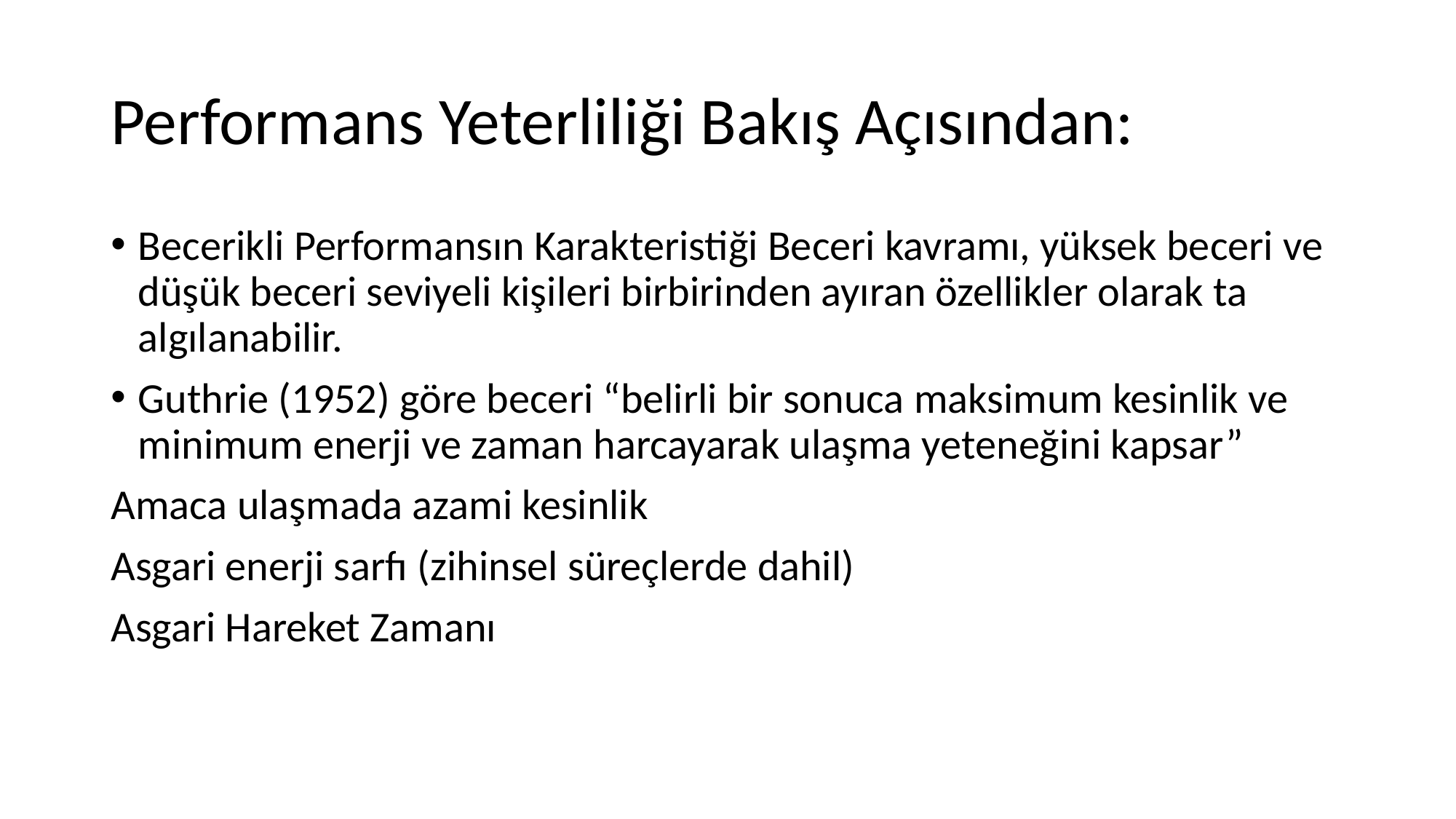

# Performans Yeterliliği Bakış Açısından:
Becerikli Performansın Karakteristiği Beceri kavramı, yüksek beceri ve düşük beceri seviyeli kişileri birbirinden ayıran özellikler olarak ta algılanabilir.
Guthrie (1952) göre beceri “belirli bir sonuca maksimum kesinlik ve minimum enerji ve zaman harcayarak ulaşma yeteneğini kapsar”
Amaca ulaşmada azami kesinlik
Asgari enerji sarfı (zihinsel süreçlerde dahil)
Asgari Hareket Zamanı